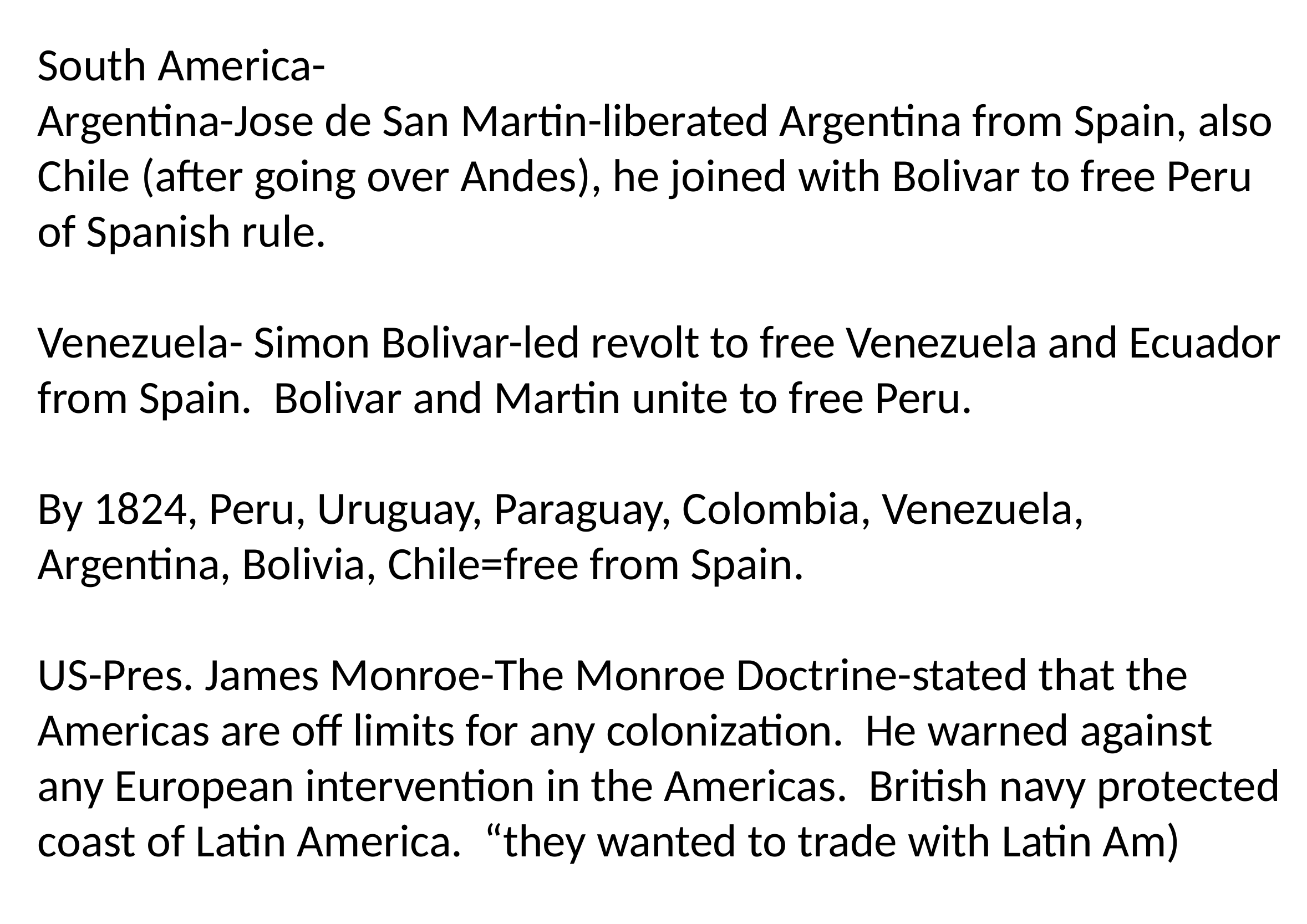

South America-
Argentina-Jose de San Martin-liberated Argentina from Spain, also Chile (after going over Andes), he joined with Bolivar to free Peru of Spanish rule.

Venezuela- Simon Bolivar-led revolt to free Venezuela and Ecuador from Spain.  Bolivar and Martin unite to free Peru.

By 1824, Peru, Uruguay, Paraguay, Colombia, Venezuela, Argentina, Bolivia, Chile=free from Spain.

US-Pres. James Monroe-The Monroe Doctrine-stated that the Americas are off limits for any colonization.  He warned against any European intervention in the Americas.  British navy protected coast of Latin America.  “they wanted to trade with Latin Am)